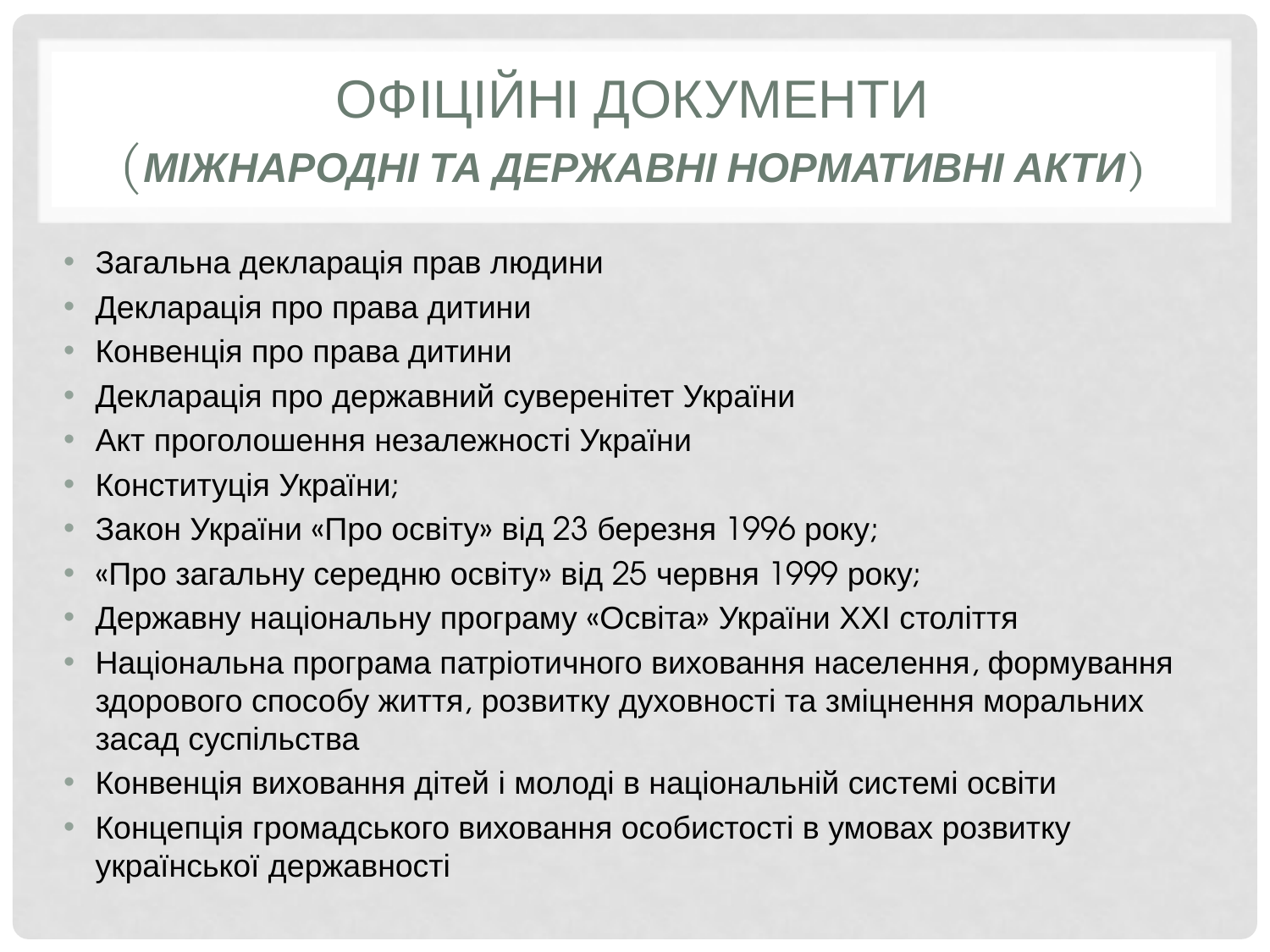

# Офіційні документи (Міжнародні та державні нормативні акти)
Загальна декларація прав людини
Декларація про права дитини
Конвенція про права дитини
Декларація про державний суверенітет України
Акт проголошення незалежності України
Конституція України;
Закон України «Про освіту» від 23 березня 1996 року;
«Про загальну середню освіту» від 25 червня 1999 року;
Державну національну програму «Освіта» України ХХІ століття
Національна програма патріотичного виховання населення, формування здорового способу життя, розвитку духовності та зміцнення моральних засад суспільства
Конвенція виховання дітей і молоді в національній системі освіти
Концепція громадського виховання особистості в умовах розвитку української державності